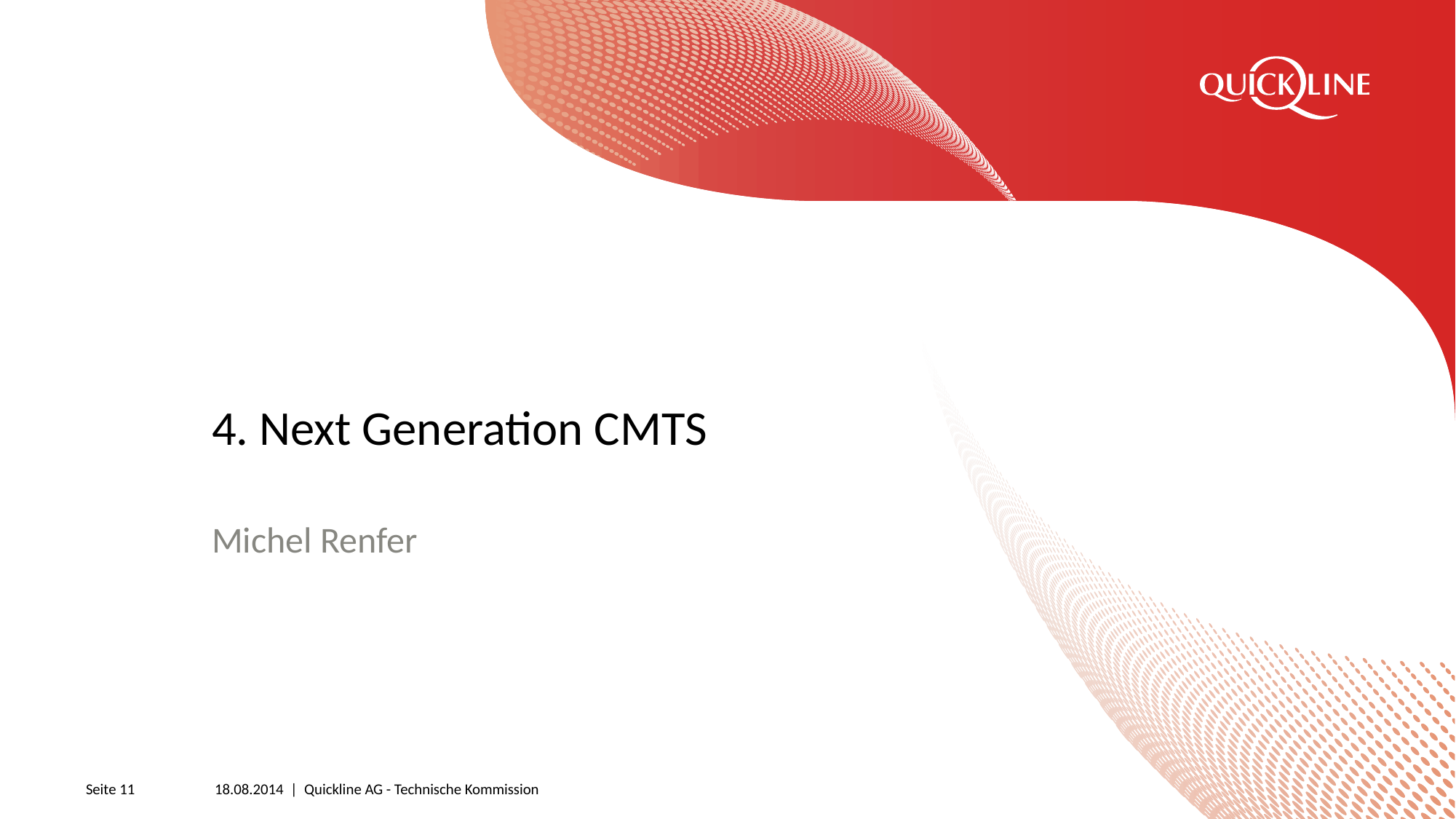

# 4. Next Generation CMTS
Michel Renfer
Seite 11
18.08.2014  |  Quickline AG - Technische Kommission